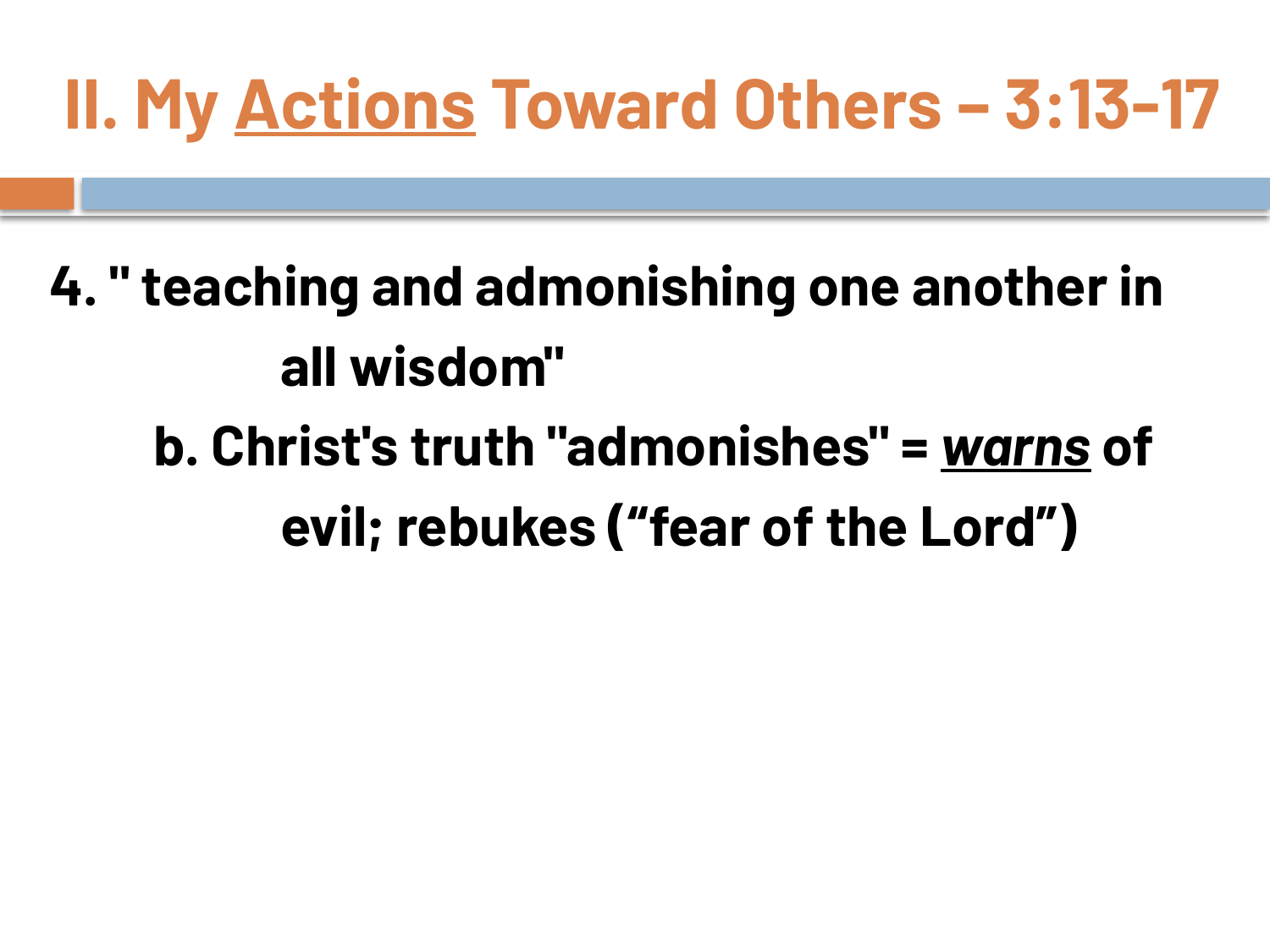

# II. My Actions Toward Others – 3:13-17

  4. " teaching and admonishing one another in
		all wisdom"
	b. Christ's truth "admonishes" = warns of
		evil; rebukes (“fear of the Lord”)